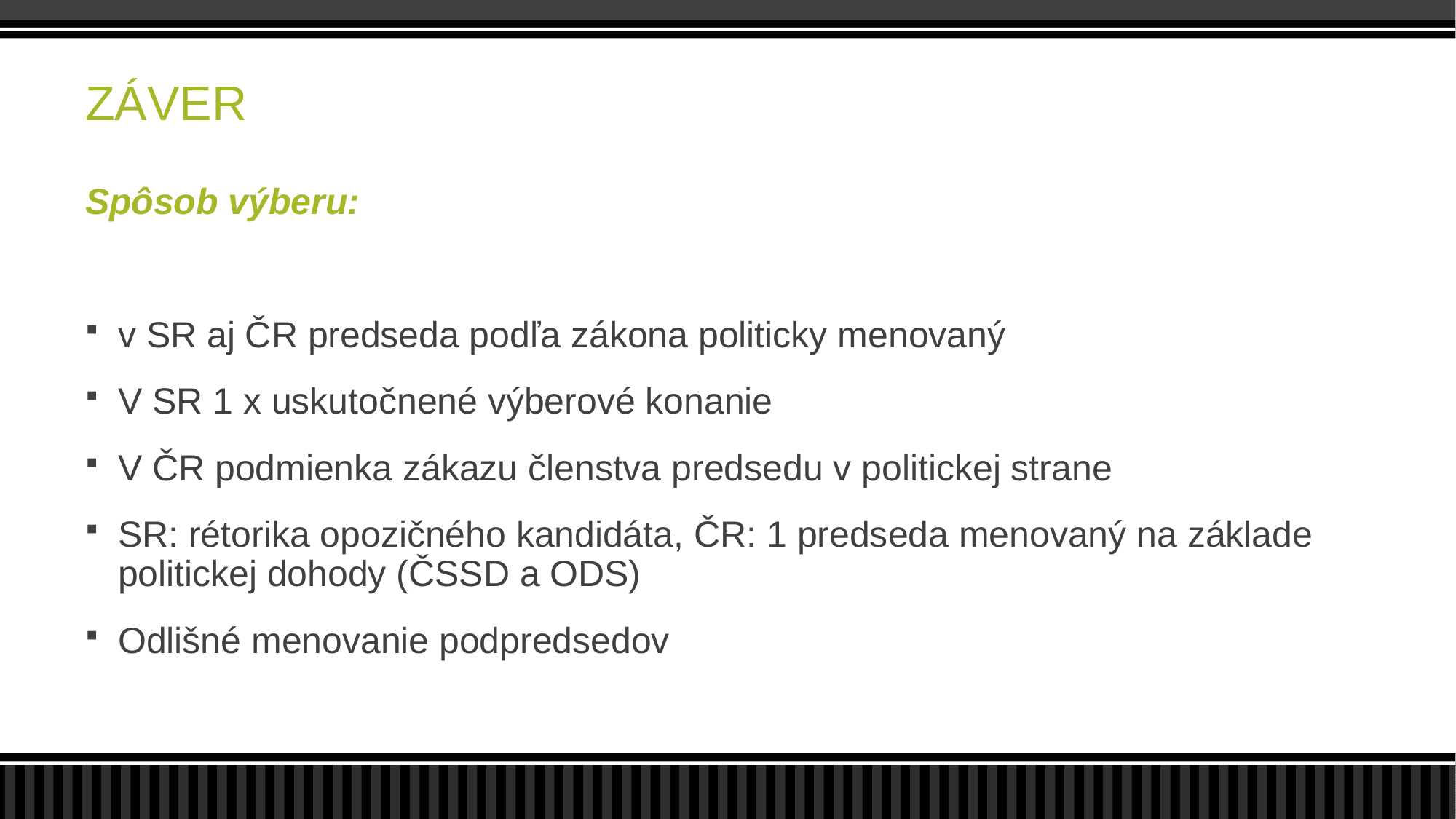

# ZÁVER
Spôsob výberu:

v SR aj ČR predseda podľa zákona politicky menovaný
V SR 1 x uskutočnené výberové konanie
V ČR podmienka zákazu členstva predsedu v politickej strane
SR: rétorika opozičného kandidáta, ČR: 1 predseda menovaný na základe politickej dohody (ČSSD a ODS)
Odlišné menovanie podpredsedov